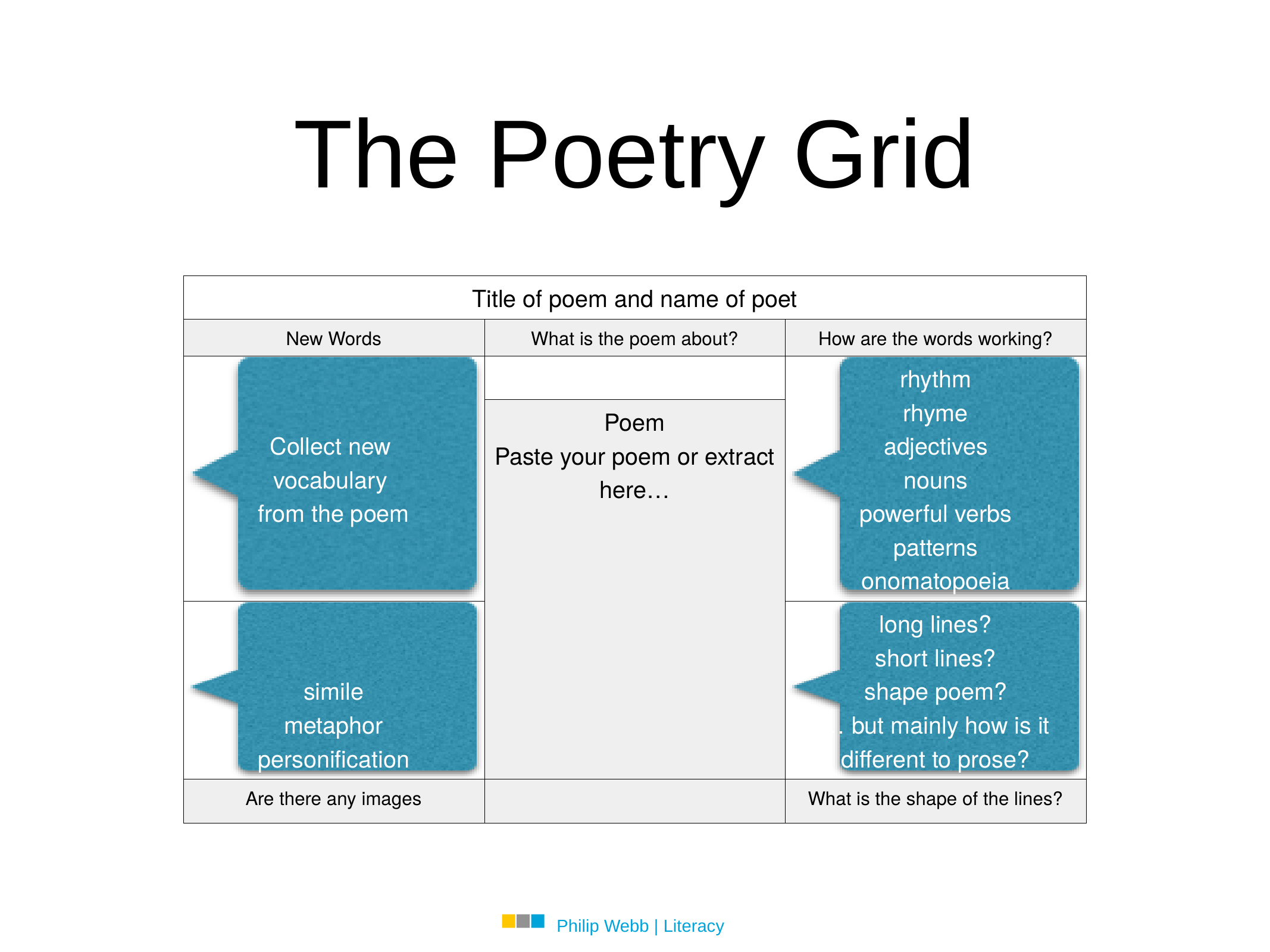

The Poetry Grid
| Title of poem and name of poet |  |  |
| --- | --- | --- |
| New Words | What is the poem about? | How are the words working? |
| Collect new vocabulary from the poem |  | rhythm rhyme adjectives nouns powerful verbs patterns onomatopoeia |
|  | Poem Paste your poem or extract here… |  |
| simile metaphor personification |  | long lines? short lines? shape poem? … but mainly how is it different to prose? |
| Are there any images |  | What is the shape of the lines? |